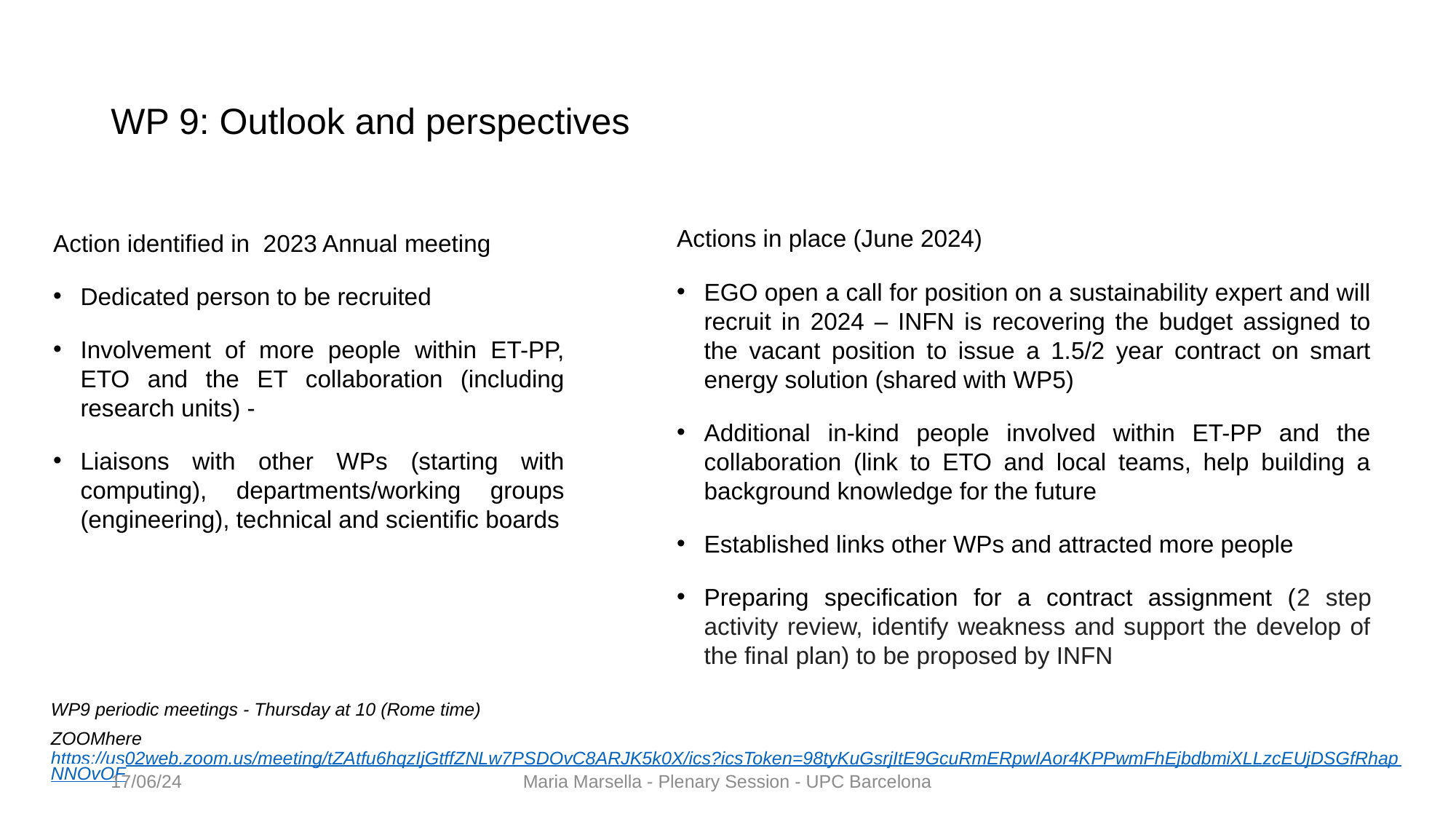

# WP 9: Outlook and perspectives

Actions in place (June 2024)
EGO open a call for position on a sustainability expert and will recruit in 2024 – INFN is recovering the budget assigned to the vacant position to issue a 1.5/2 year contract on smart energy solution (shared with WP5)
Additional in-kind people involved within ET-PP and the collaboration (link to ETO and local teams, help building a background knowledge for the future
Established links other WPs and attracted more people
Preparing specification for a contract assignment (2 step activity review, identify weakness and support the develop of the final plan) to be proposed by INFN

Action identified in  2023 Annual meeting
Dedicated person to be recruited
Involvement of more people within ET-PP, ETO and the ET collaboration (including research units) -
Liaisons with other WPs (starting with computing), departments/working groups (engineering), technical and scientific boards

WP9 periodic meetings - Thursday at 10 (Rome time)
ZOOMhere https://us02web.zoom.us/meeting/tZAtfu6hqzIjGtffZNLw7PSDOvC8ARJK5k0X/ics?icsToken=98tyKuGsrjItE9GcuRmERpwIAor4KPPwmFhEjbdbmiXLLzcEUjDSGfRhapNNOvOF
17/06/24
Maria Marsella - Plenary Session - UPC Barcelona